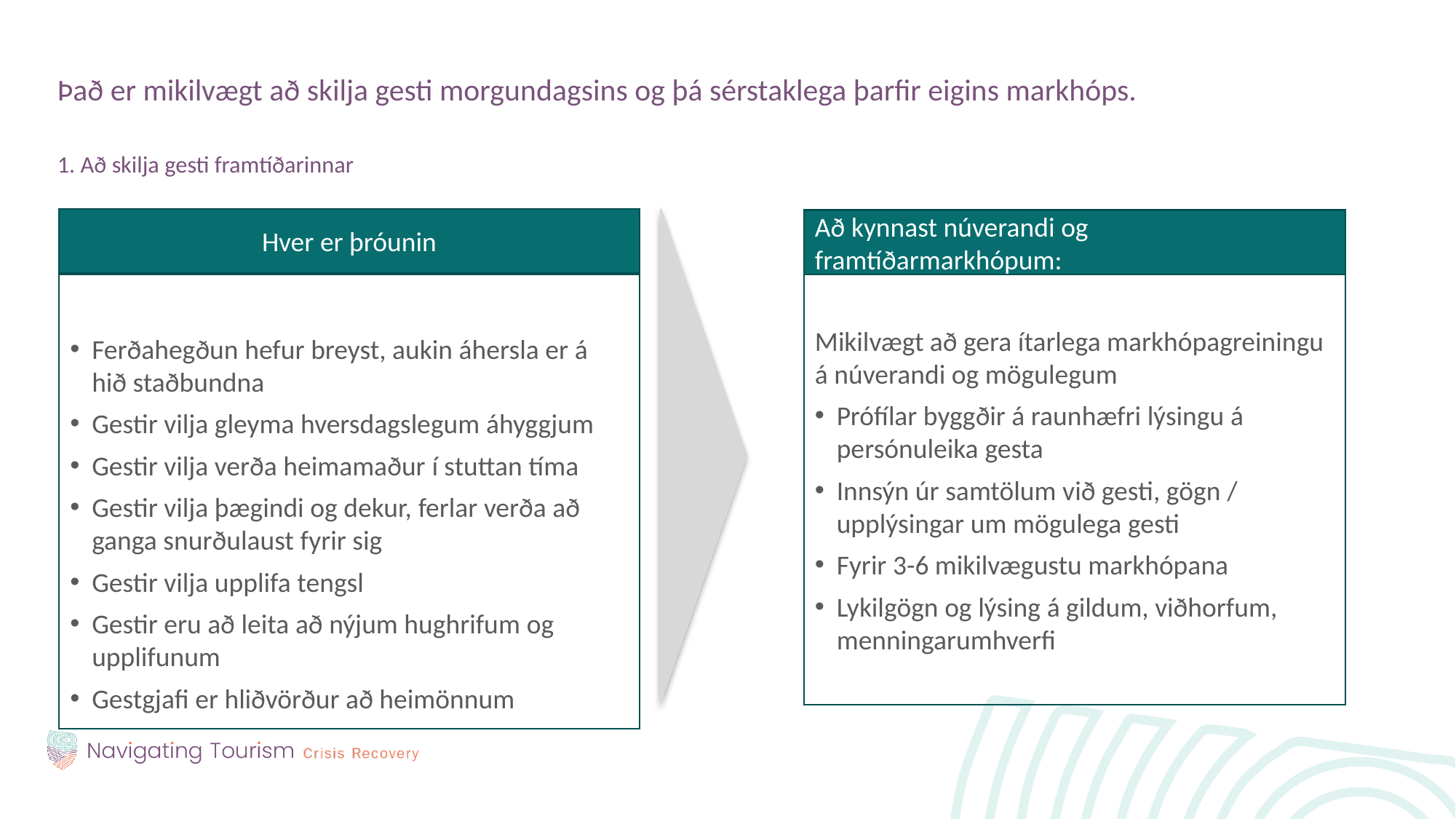

Það er mikilvægt að skilja gesti morgundagsins og þá sérstaklega þarfir eigins markhóps.
1. Að skilja gesti framtíðarinnar
Hver er þróunin
Að kynnast núverandi og framtíðarmarkhópum:

Ferðahegðun hefur breyst, aukin áhersla er á hið staðbundna
Gestir vilja gleyma hversdagslegum áhyggjum
Gestir vilja verða heimamaður í stuttan tíma
Gestir vilja þægindi og dekur, ferlar verða að ganga snurðulaust fyrir sig
Gestir vilja upplifa tengsl
Gestir eru að leita að nýjum hughrifum og upplifunum
Gestgjafi er hliðvörður að heimönnum
Mikilvægt að gera ítarlega markhópagreiningu á núverandi og mögulegum
Prófílar byggðir á raunhæfri lýsingu á persónuleika gesta
Innsýn úr samtölum við gesti, gögn / upplýsingar um mögulega gesti
Fyrir 3-6 mikilvægustu markhópana
Lykilgögn og lýsing á gildum, viðhorfum, menningarumhverfi